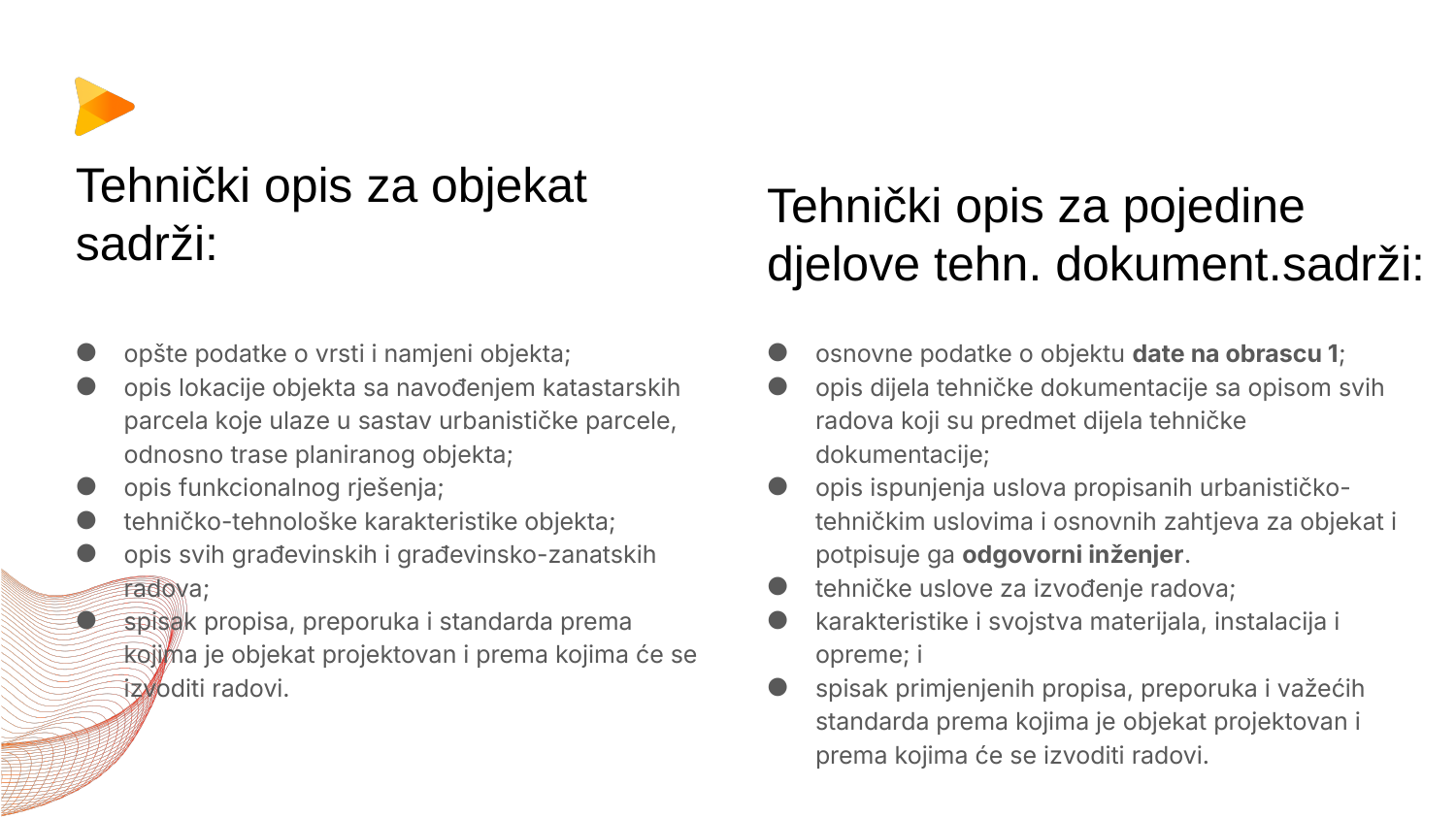

# Tehnički opis za objekat sadrži:
Tehnički opis za pojedine djelove tehn. dokument.sadrži:
opšte podatke o vrsti i namjeni objekta;
opis lokacije objekta sa navođenjem katastarskih parcela koje ulaze u sastav urbanističke parcele, odnosno trase planiranog objekta;
opis funkcionalnog rješenja;
tehničko-tehnološke karakteristike objekta;
opis svih građevinskih i građevinsko-zanatskih radova;
spisak propisa, preporuka i standarda prema kojima je objekat projektovan i prema kojima će se izvoditi radovi.

osnovne podatke o objektu date na obrascu 1;
opis dijela tehničke dokumentacije sa opisom svih radova koji su predmet dijela tehničke dokumentacije;
opis ispunjenja uslova propisanih urbanističko-tehničkim uslovima i osnovnih zahtjeva za objekat i potpisuje ga odgovorni inženjer.
tehničke uslove za izvođenje radova;
karakteristike i svojstva materijala, instalacija i opreme; i
spisak primjenjenih propisa, preporuka i važećih standarda prema kojima je objekat projektovan i prema kojima će se izvoditi radovi.